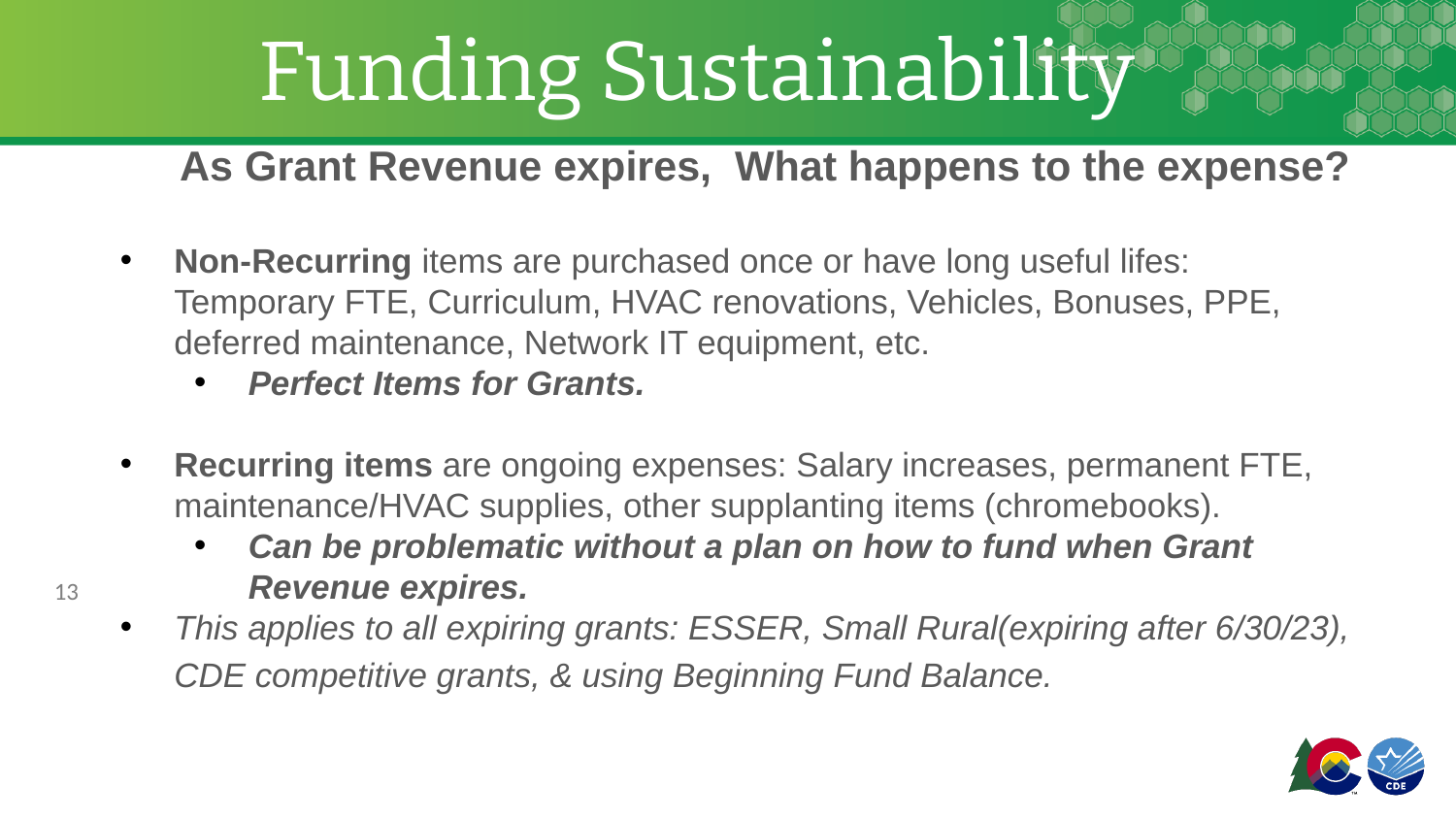

# Funding Sustainability

As Grant Revenue expires,  What happens to the expense?

Non-Recurring items are purchased once or have long useful lifes: Temporary FTE, Curriculum, HVAC renovations, Vehicles, Bonuses, PPE, deferred maintenance, Network IT equipment, etc.
Perfect Items for Grants.

Recurring items are ongoing expenses: Salary increases, permanent FTE, maintenance/HVAC supplies, other supplanting items (chromebooks).
Can be problematic without a plan on how to fund when Grant Revenue expires.
This applies to all expiring grants: ESSER, Small Rural(expiring after 6/30/23), CDE competitive grants, & using Beginning Fund Balance.
13